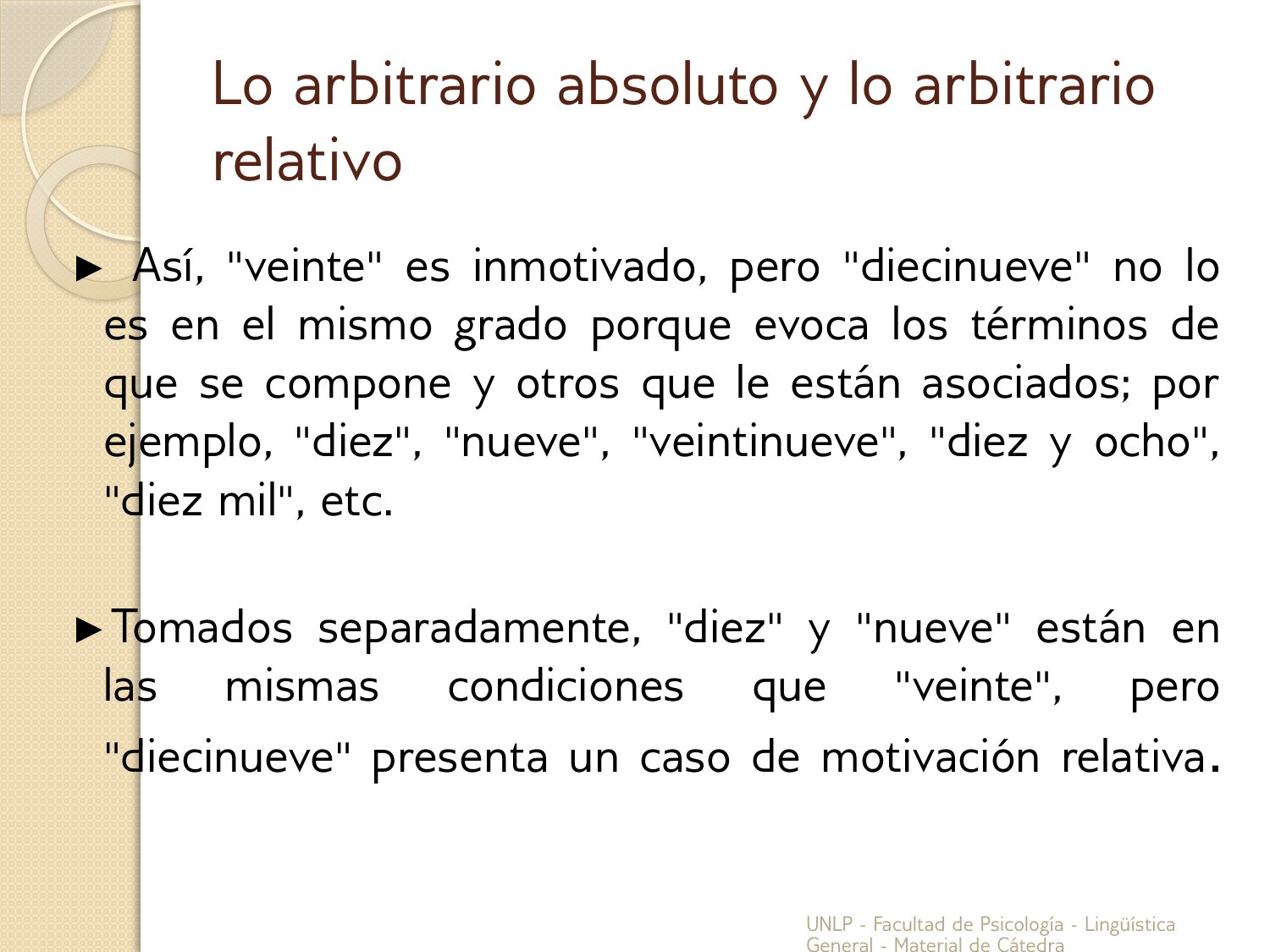

# Lo arbitrario absoluto y lo arbitrario relativo
► Así, "veinte" es inmotivado, pero "diecinueve" no lo es en el mismo grado porque evoca los términos de que se compone y otros que le están asociados; por ejemplo, "diez", "nueve", "veintinueve", "diez y ocho", "diez mil", etc.

►Tomados separadamente, "diez" y "nueve" están en las mismas condiciones que "veinte", pero "diecinueve" presenta un caso de motivación relativa.
UNLP - Facultad de Psicología - Lingüística General - Material de Cátedra